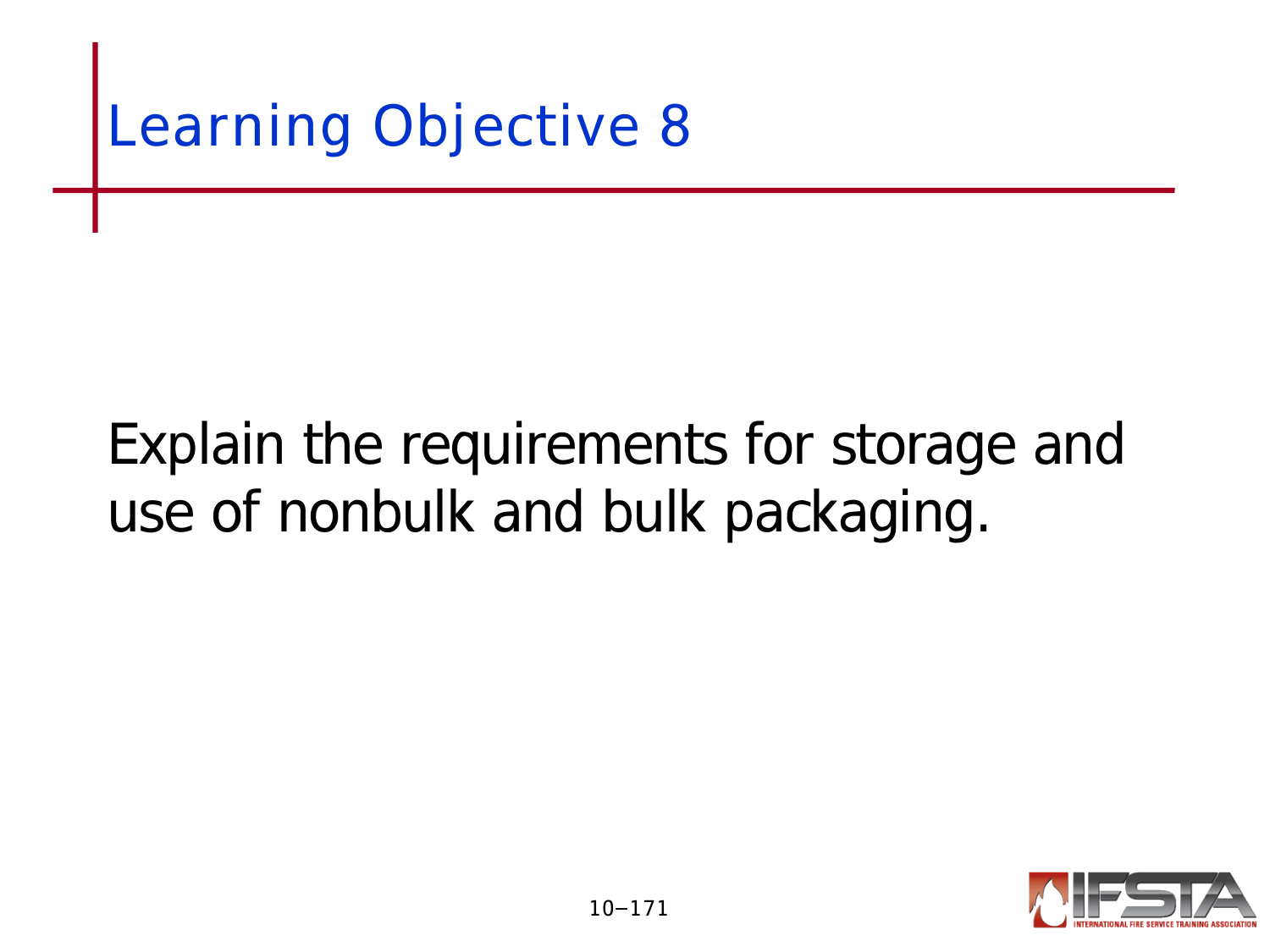

# Learning Objective 8

Explain the requirements for storage and use of nonbulk and bulk packaging.
10–171